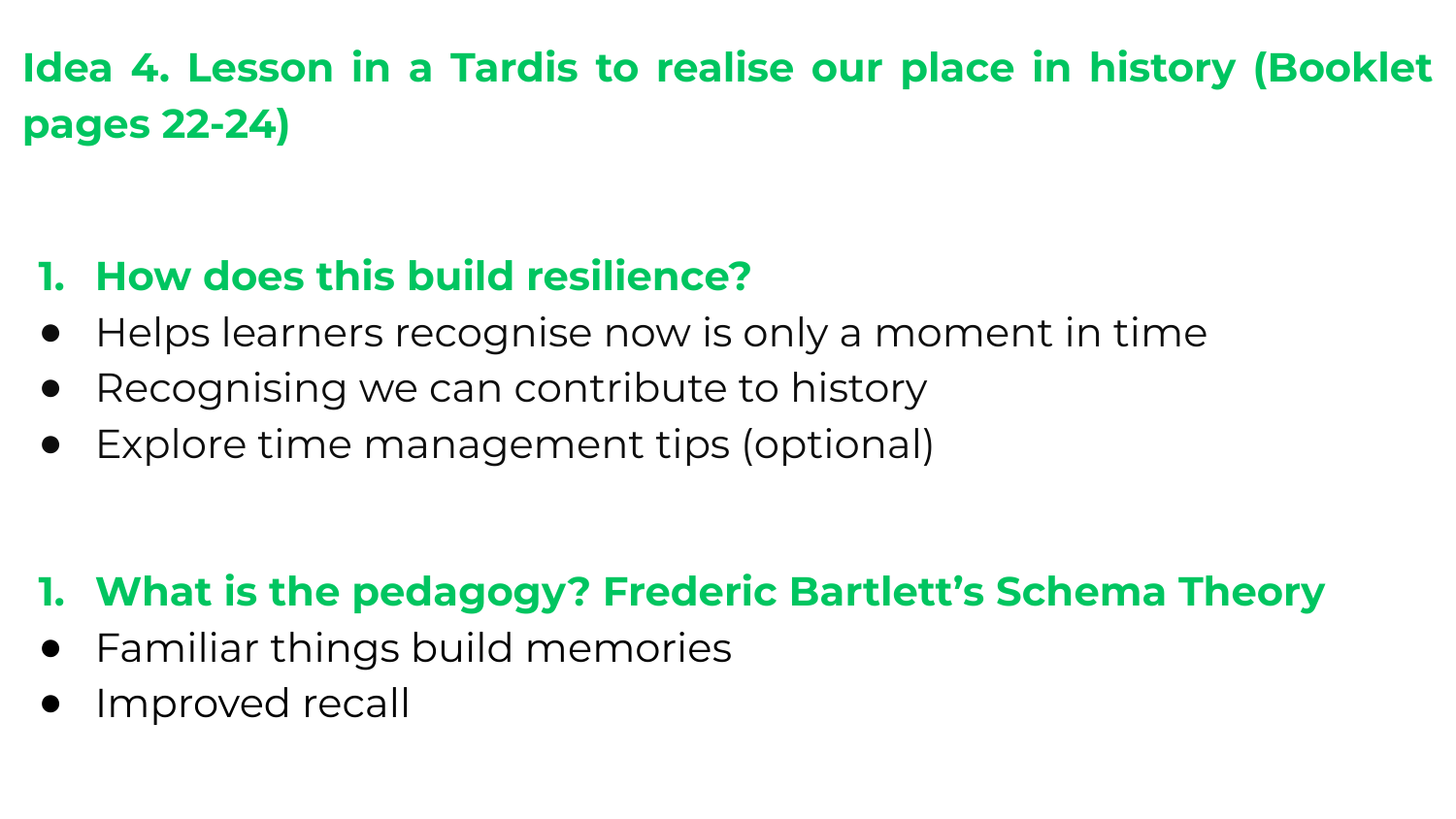

Idea 4. Lesson in a Tardis to realise our place in history (Booklet pages 22-24)

How does this build resilience?
Helps learners recognise now is only a moment in time
Recognising we can contribute to history
Explore time management tips (optional)

What is the pedagogy? Frederic Bartlett’s Schema Theory
Familiar things build memories
Improved recall